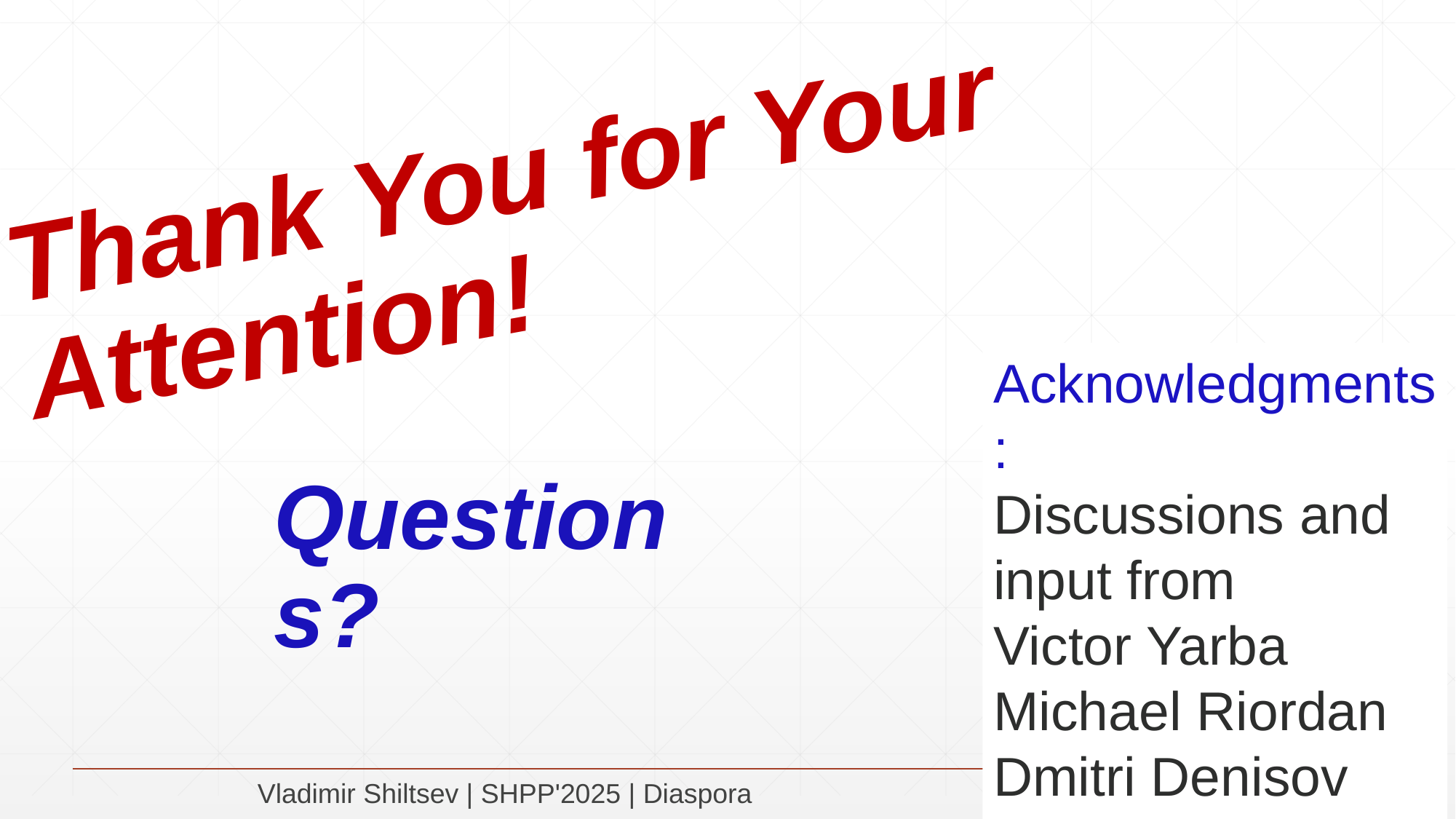

# Thank You for Your Attention!
Acknowledgments:
Discussions and input from
Victor Yarba
Michael Riordan
Dmitri Denisov
Andrei Gritsan
Jerry Blazey
Questions?
11/13/2025
18
Vladimir Shiltsev | SHPP'2025 | Diaspora